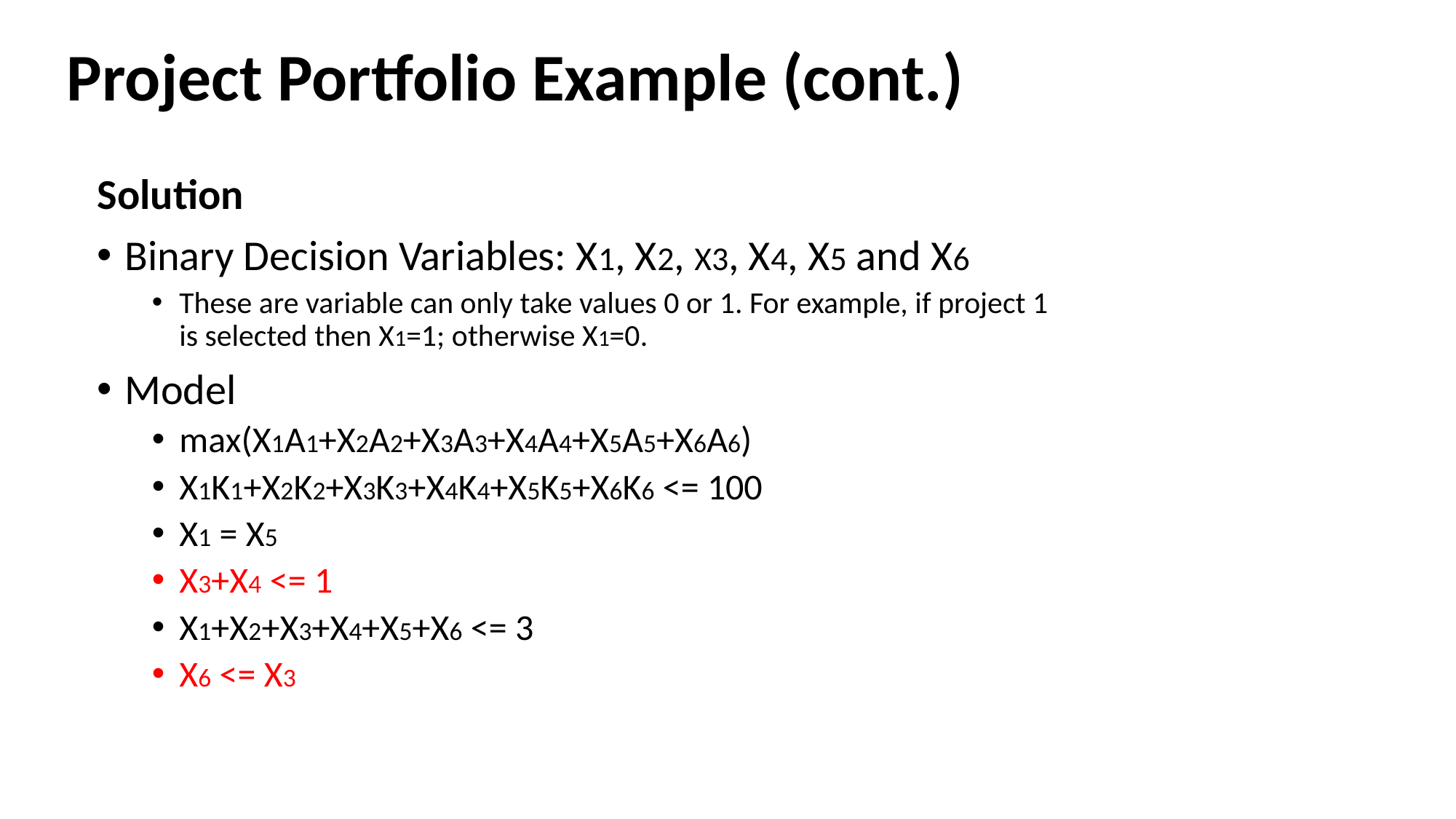

# Project Portfolio Example (cont.)
Solution
Binary Decision Variables: X1, X2, X3, X4, X5 and X6
These are variable can only take values 0 or 1. For example, if project 1 is selected then X1=1; otherwise X1=0.
Model
max(X1A1+X2A2+X3A3+X4A4+X5A5+X6A6)
X1K1+X2K2+X3K3+X4K4+X5K5+X6K6 <= 100
X1 = X5
X3+X4 <= 1
X1+X2+X3+X4+X5+X6 <= 3
X6 <= X3